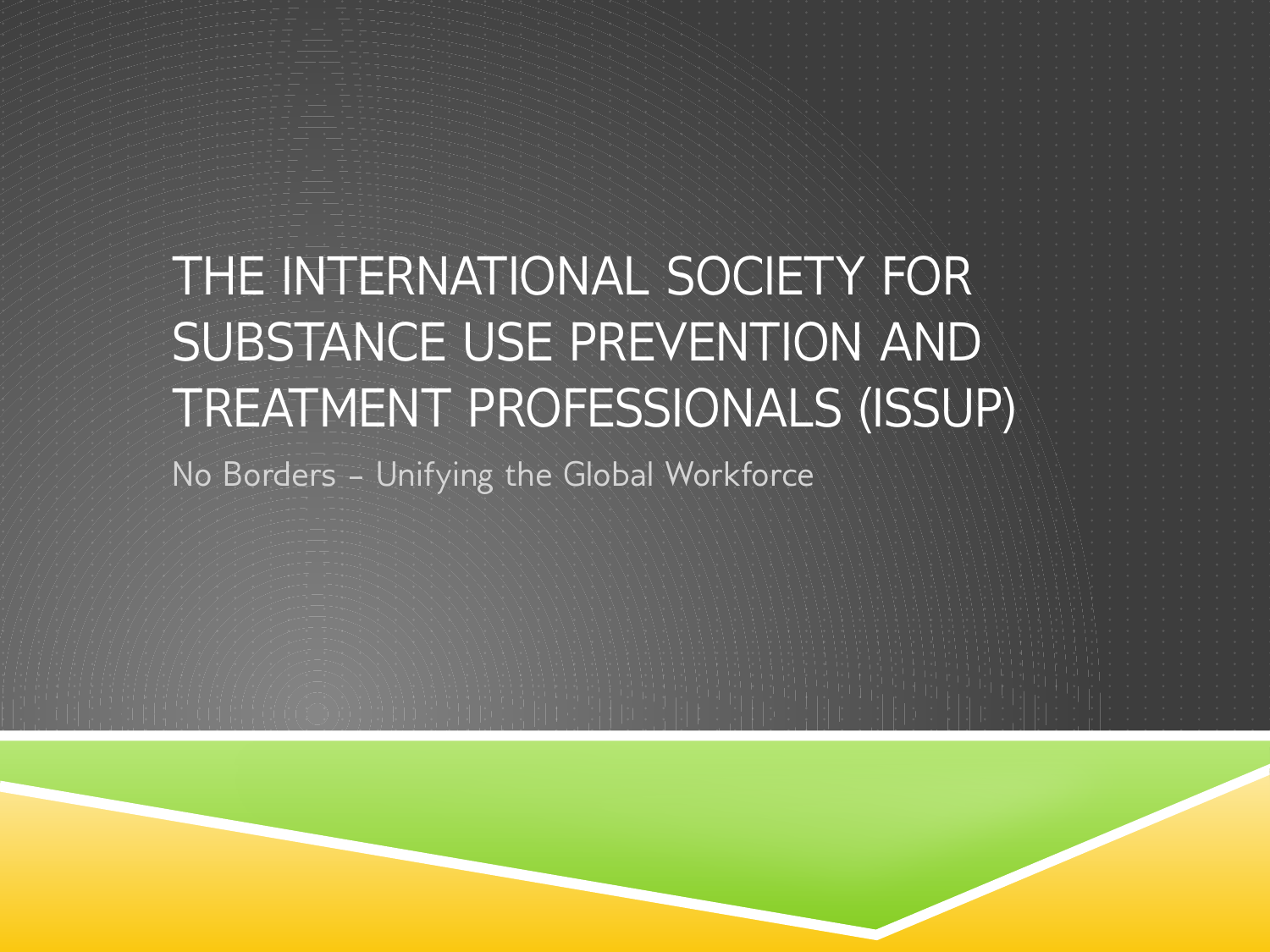

# The International society for substance use prevention and treatment professionals (ISSUP)
No Borders – Unifying the Global Workforce